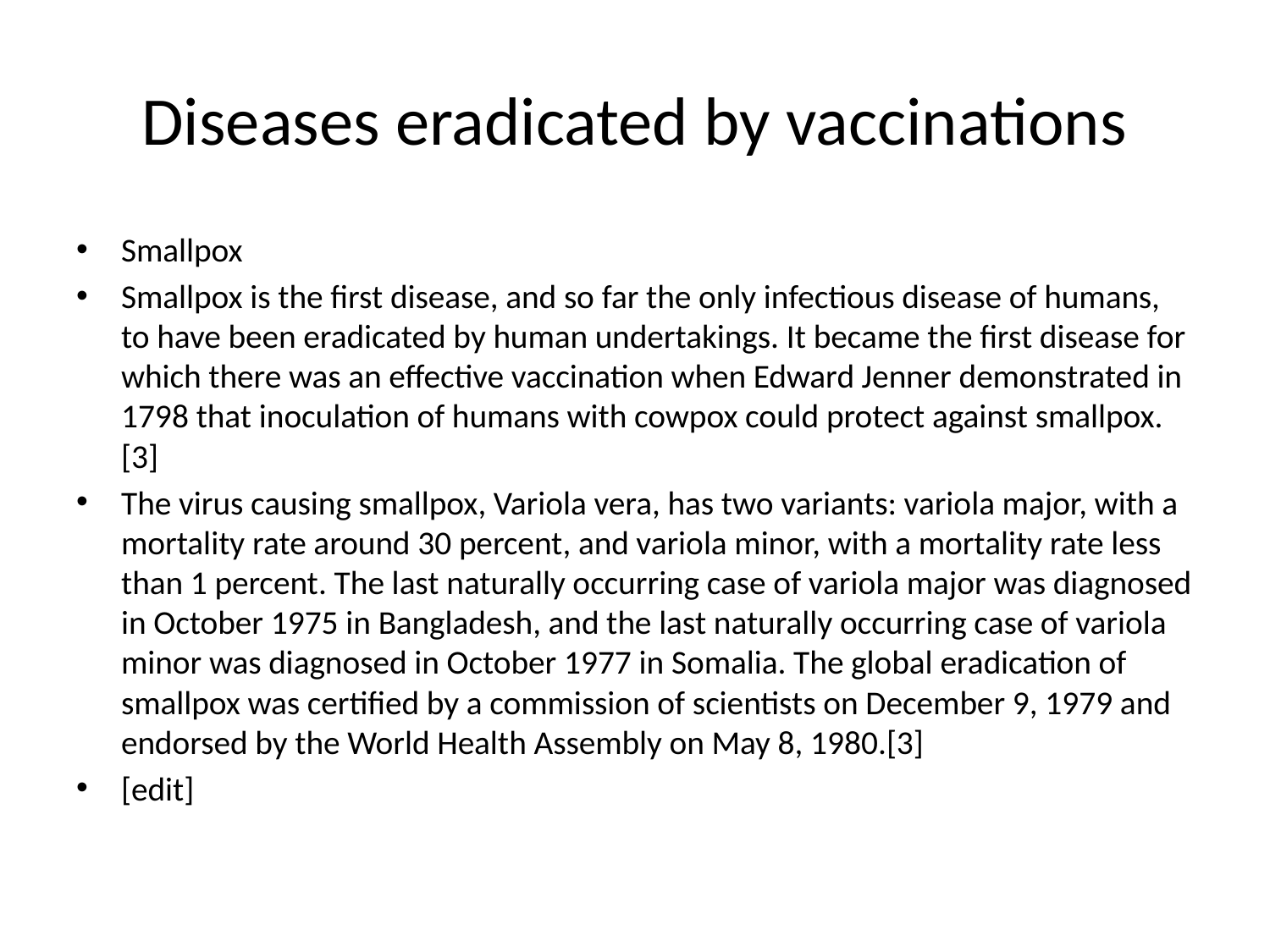

# Diseases eradicated by vaccinations
Smallpox
Smallpox is the first disease, and so far the only infectious disease of humans, to have been eradicated by human undertakings. It became the first disease for which there was an effective vaccination when Edward Jenner demonstrated in 1798 that inoculation of humans with cowpox could protect against smallpox.[3]
The virus causing smallpox, Variola vera, has two variants: variola major, with a mortality rate around 30 percent, and variola minor, with a mortality rate less than 1 percent. The last naturally occurring case of variola major was diagnosed in October 1975 in Bangladesh, and the last naturally occurring case of variola minor was diagnosed in October 1977 in Somalia. The global eradication of smallpox was certified by a commission of scientists on December 9, 1979 and endorsed by the World Health Assembly on May 8, 1980.[3]
[edit]